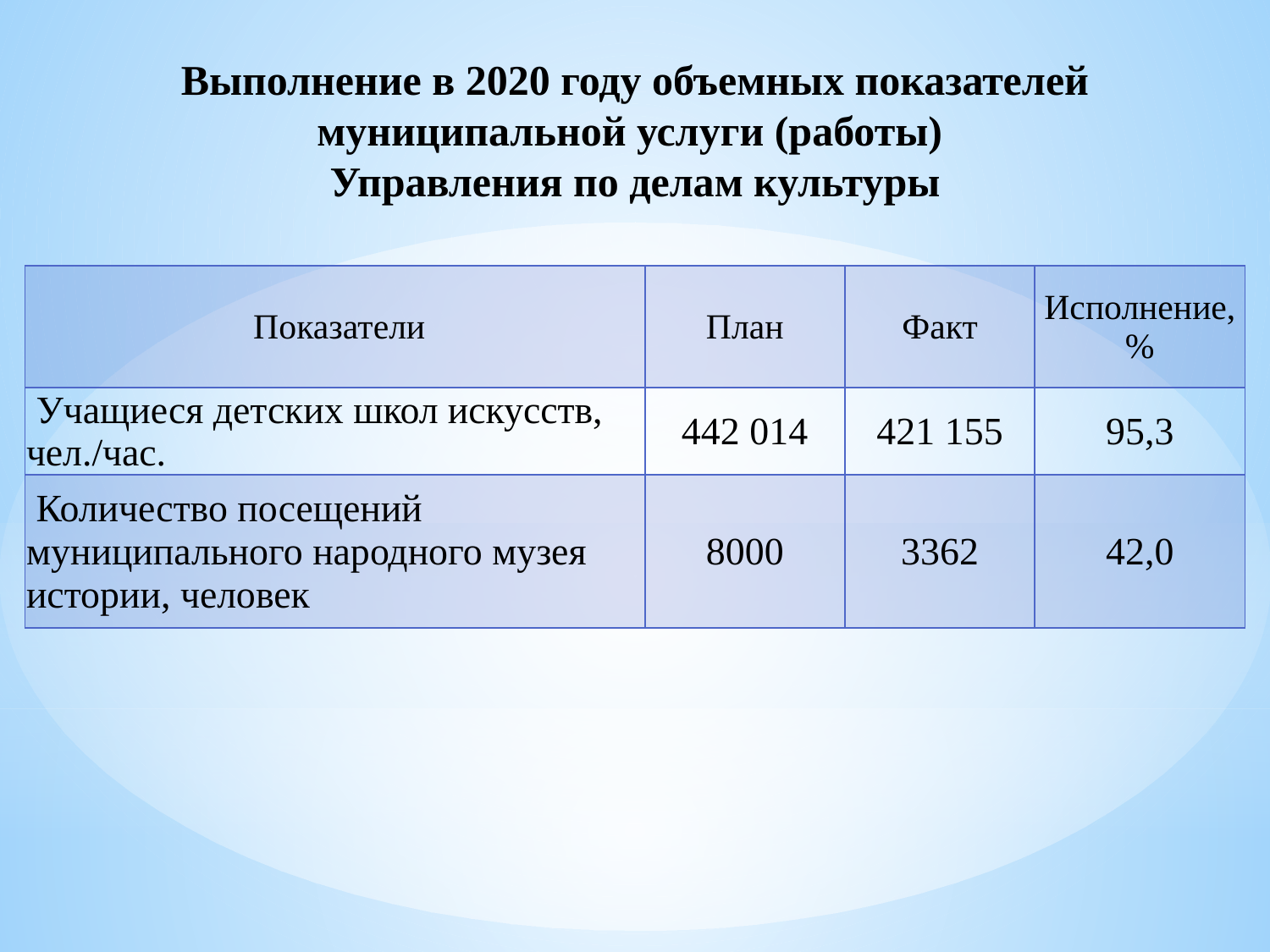

# Выполнение в 2020 году объемных показателей муниципальной услуги (работы) Управления по делам культуры
| Показатели | План | Факт | Исполнение, % |
| --- | --- | --- | --- |
| Учащиеся детских школ искусств, чел./час. | 442 014 | 421 155 | 95,3 |
| Количество посещений муниципального народного музея истории, человек | 8000 | 3362 | 42,0 |